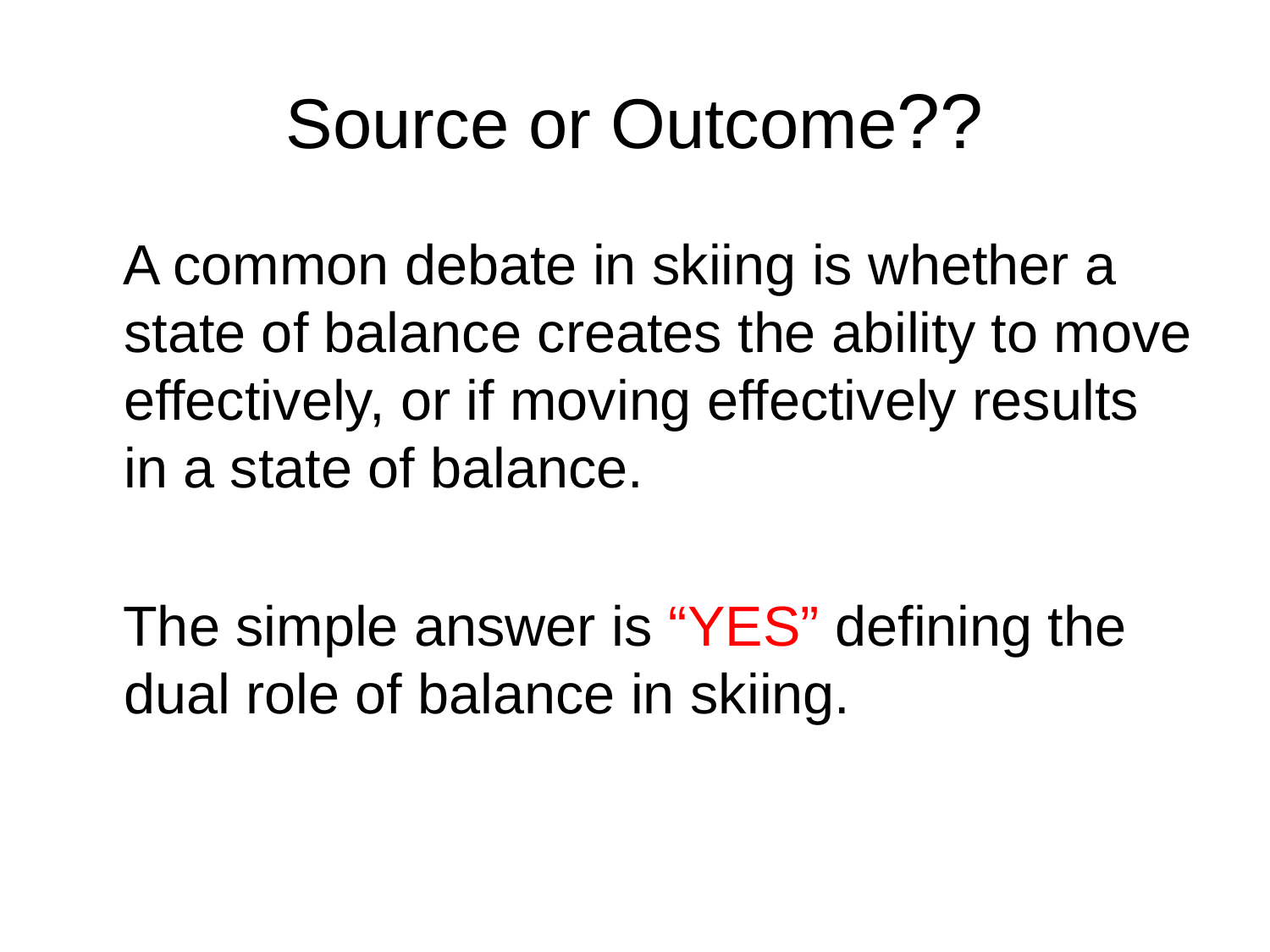

# Source or Outcome??
   A common debate in skiing is whether a state of balance creates the ability to move effectively, or if moving effectively results in a state of balance.

   The simple answer is “YES” defining the dual role of balance in skiing.